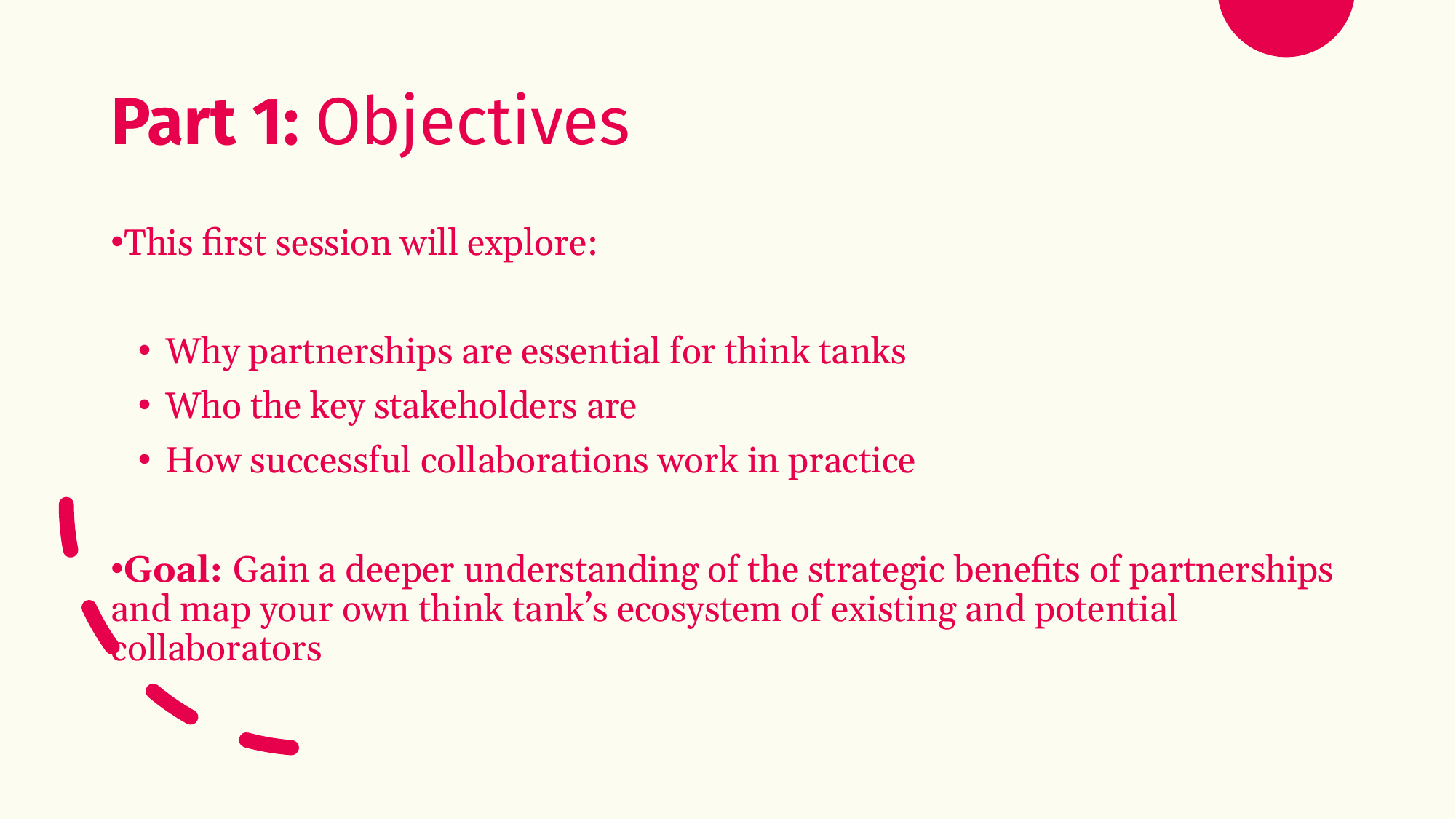

# Part 1: Objectives
This first session will explore:

Why partnerships are essential for think tanks
Who the key stakeholders are
How successful collaborations work in practice

Goal: Gain a deeper understanding of the strategic benefits of partnerships and map your own think tank’s ecosystem of existing and potential collaborators